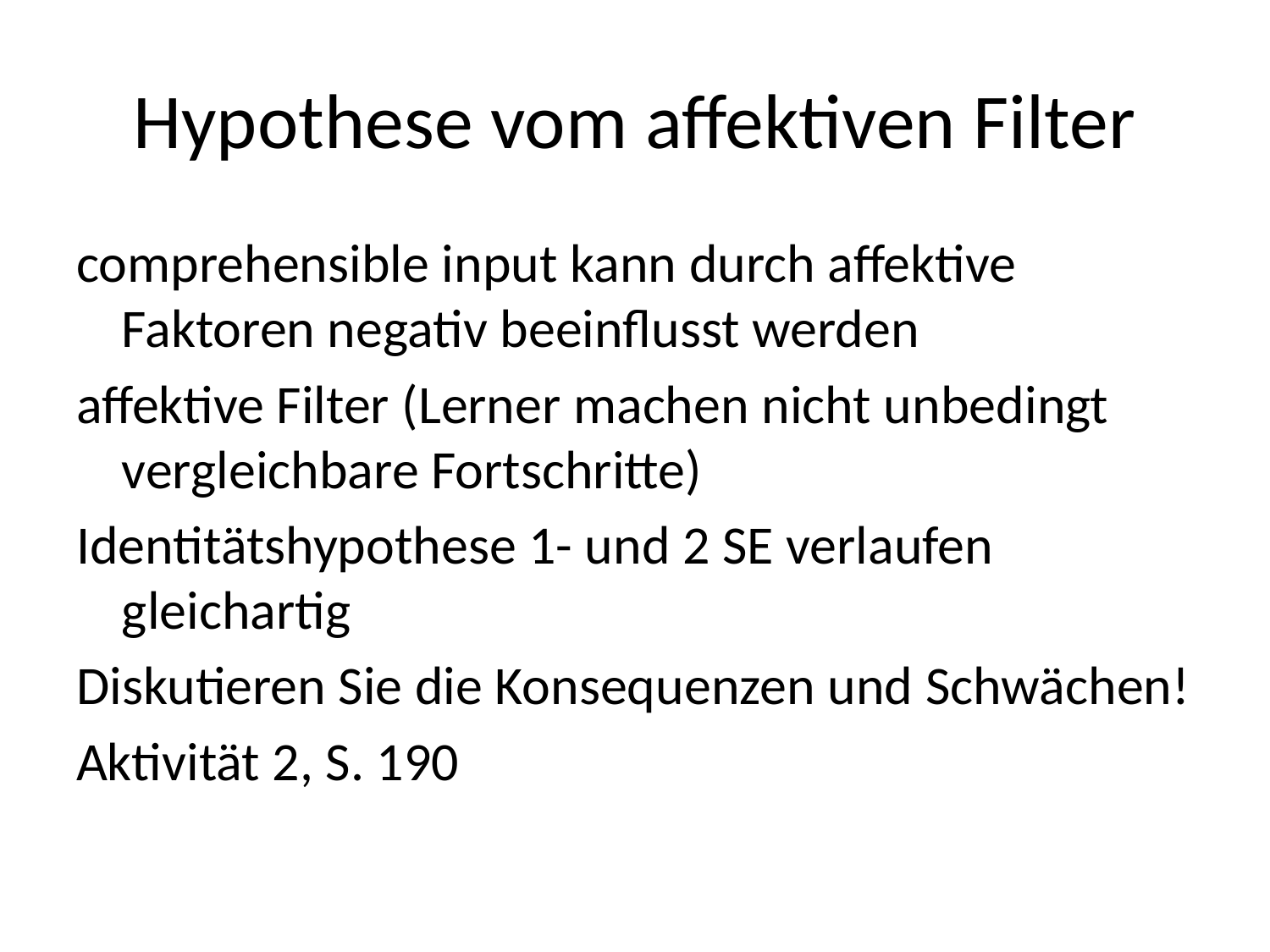

# Hypothese vom affektiven Filter
comprehensible input kann durch affektive Faktoren negativ beeinflusst werden
affektive Filter (Lerner machen nicht unbedingt vergleichbare Fortschritte)
Identitätshypothese 1- und 2 SE verlaufen gleichartig
Diskutieren Sie die Konsequenzen und Schwächen!
Aktivität 2, S. 190